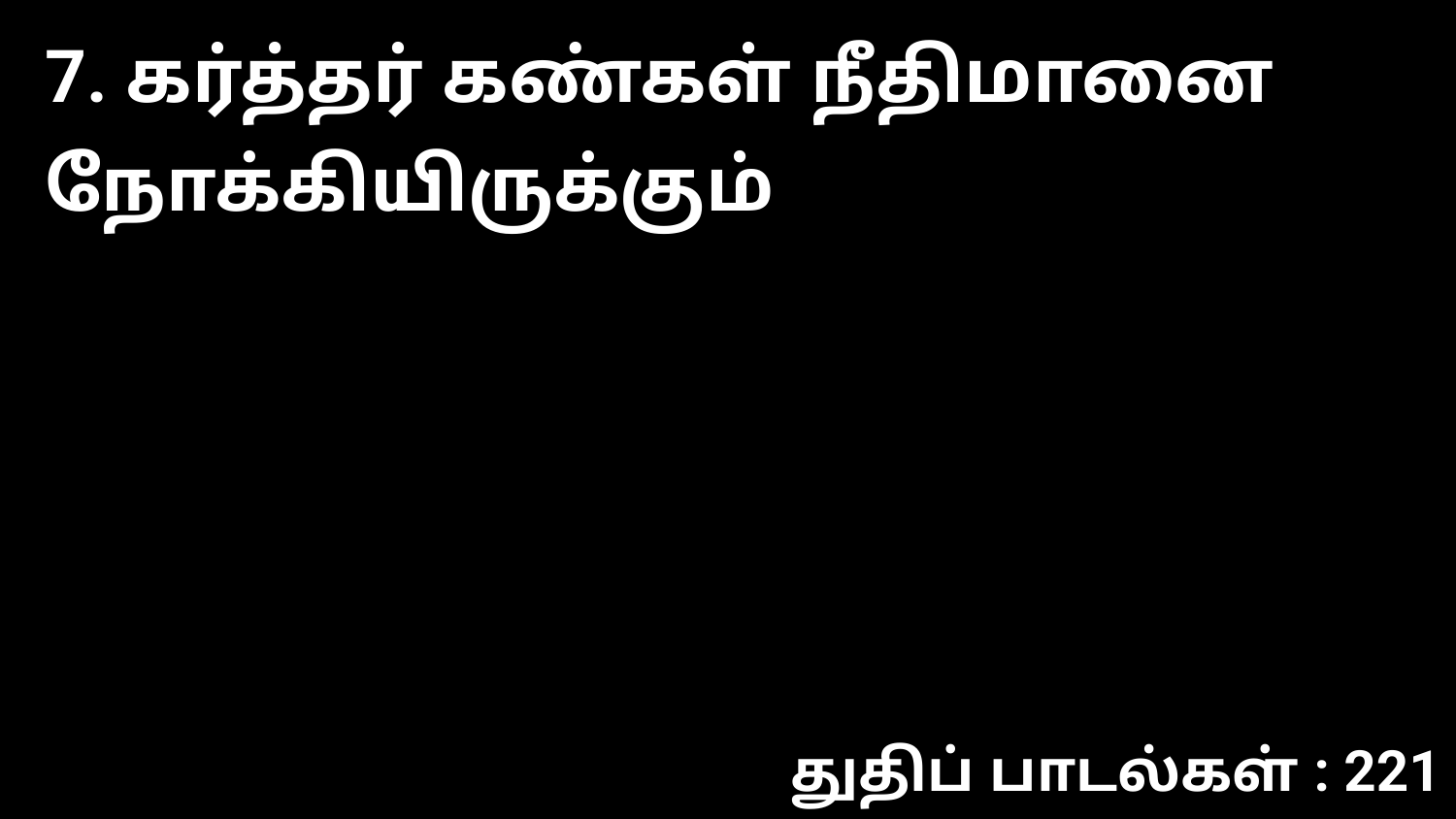

7. கர்த்தர் கண்கள் நீதிமானை நோக்கியிருக்கும்
துதிப் பாடல்கள் : 221